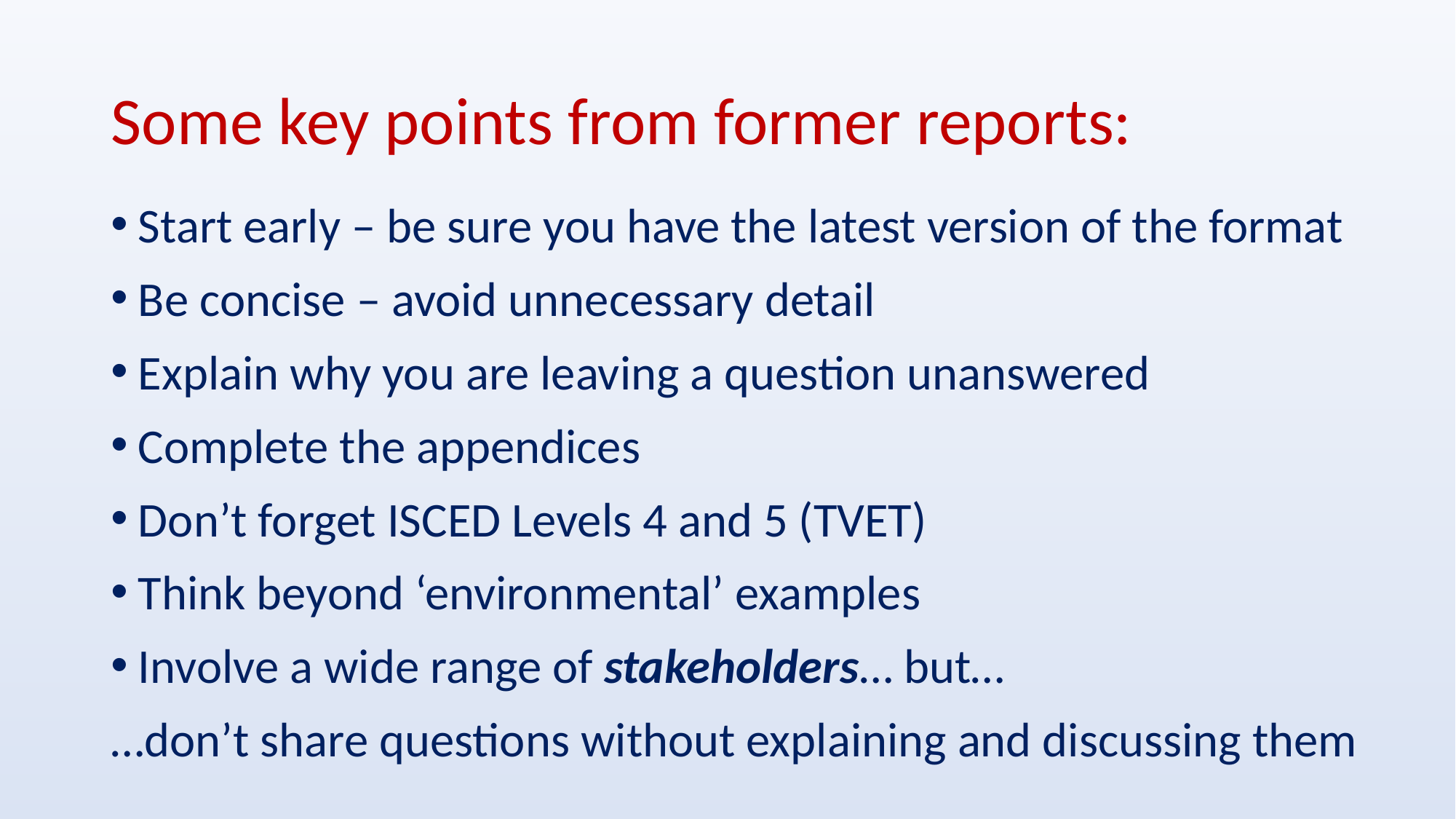

# Some key points from former reports:
Start early – be sure you have the latest version of the format
Be concise – avoid unnecessary detail
Explain why you are leaving a question unanswered
Complete the appendices
Don’t forget ISCED Levels 4 and 5 (TVET)
Think beyond ‘environmental’ examples
Involve a wide range of stakeholders… but…
…don’t share questions without explaining and discussing them